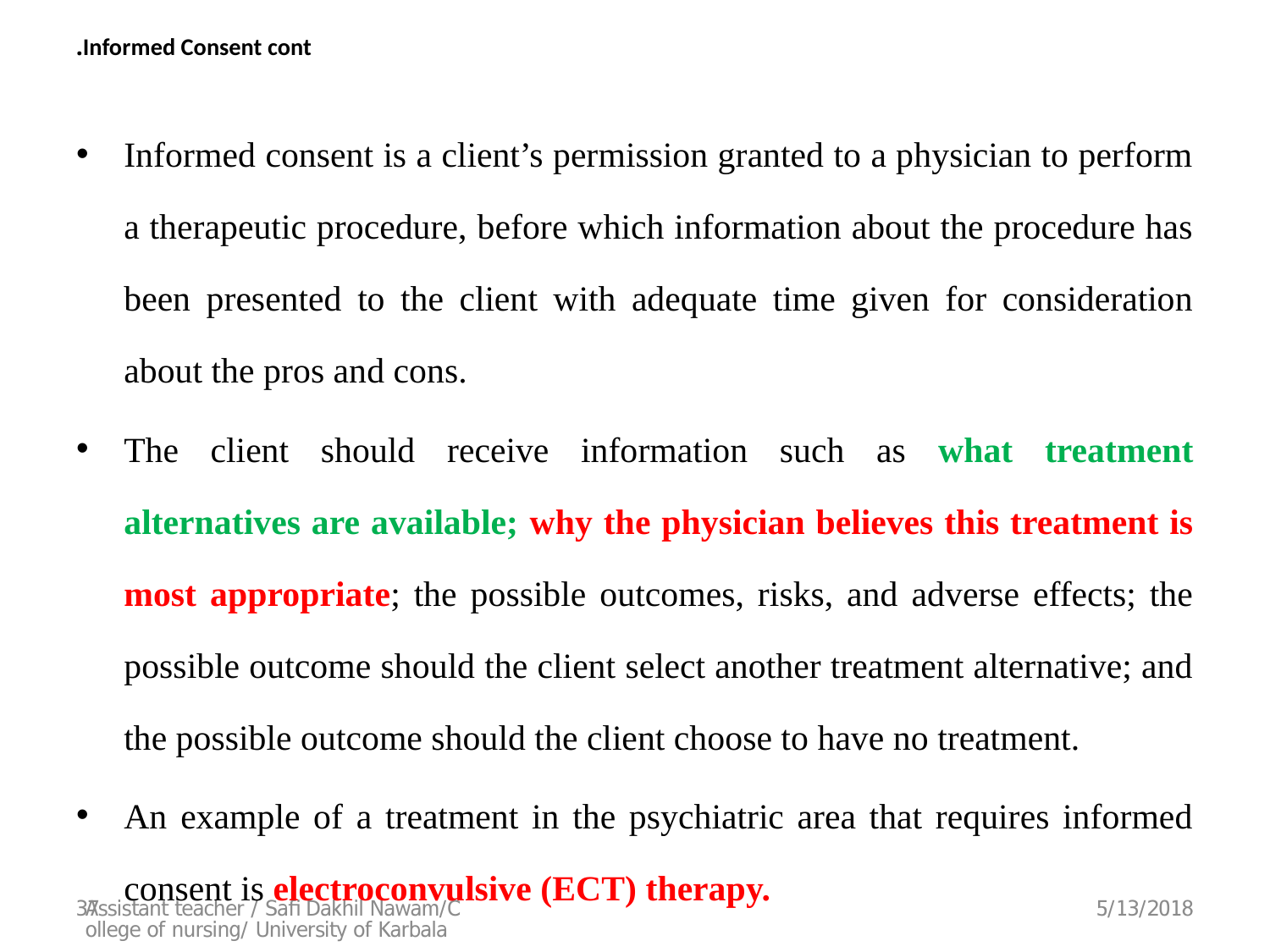

# Informed Consent cont.
Informed consent is a client’s permission granted to a physician to perform a therapeutic procedure, before which information about the procedure has been presented to the client with adequate time given for consideration about the pros and cons.
The client should receive information such as what treatment alternatives are available; why the physician believes this treatment is most appropriate; the possible outcomes, risks, and adverse effects; the possible outcome should the client select another treatment alternative; and the possible outcome should the client choose to have no treatment.
An example of a treatment in the psychiatric area that requires informed consent is electroconvulsive (ECT) therapy.

37
Assistant teacher / Safi Dakhil Nawam/College of nursing/ University of Karbala
5/13/2018